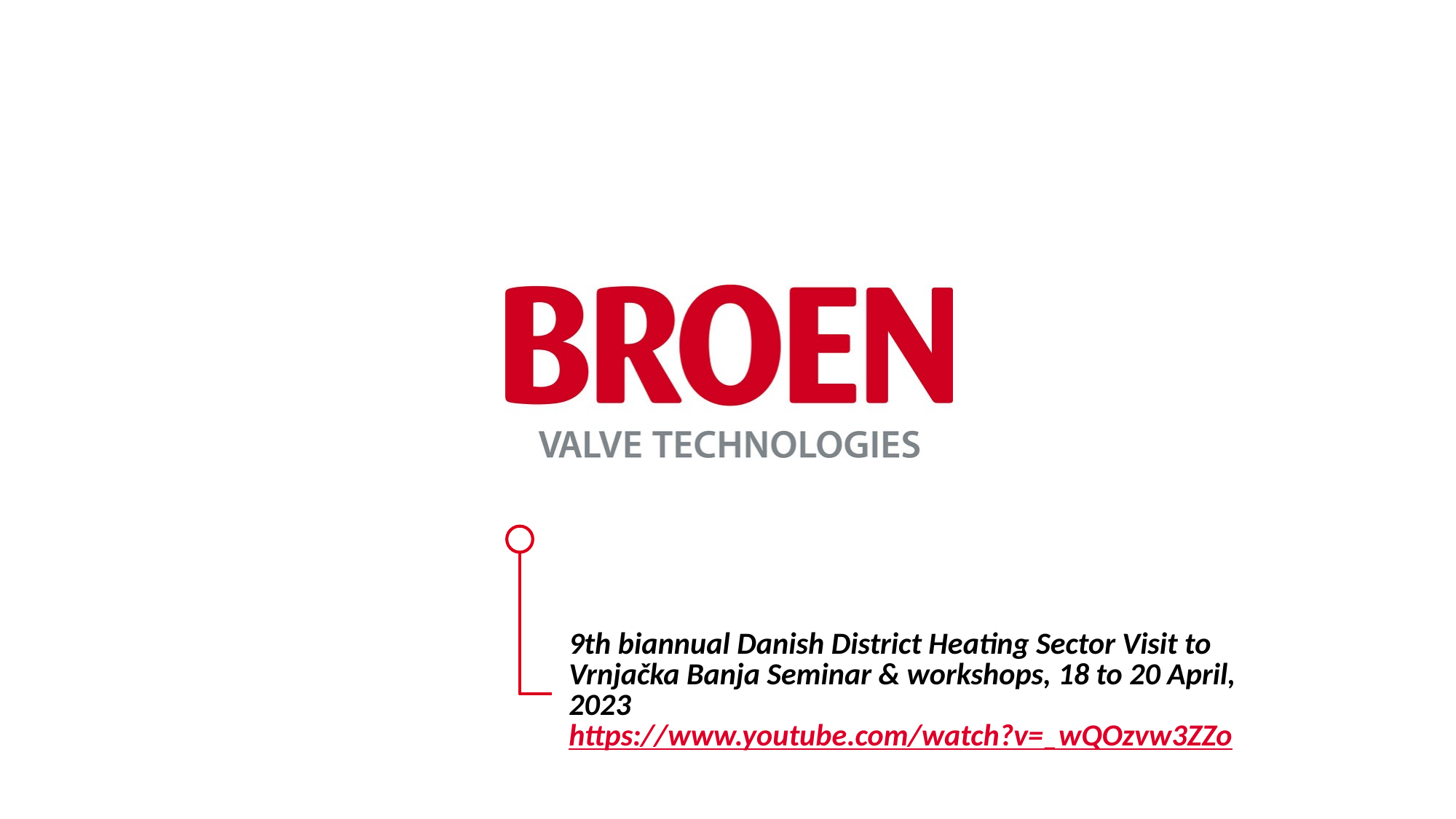

# 9th biannual Danish District Heating Sector Visit to Vrnjačka Banja Seminar & workshops, 18 to 20 April, 2023 https://www.youtube.com/watch?v=_wQOzvw3ZZo